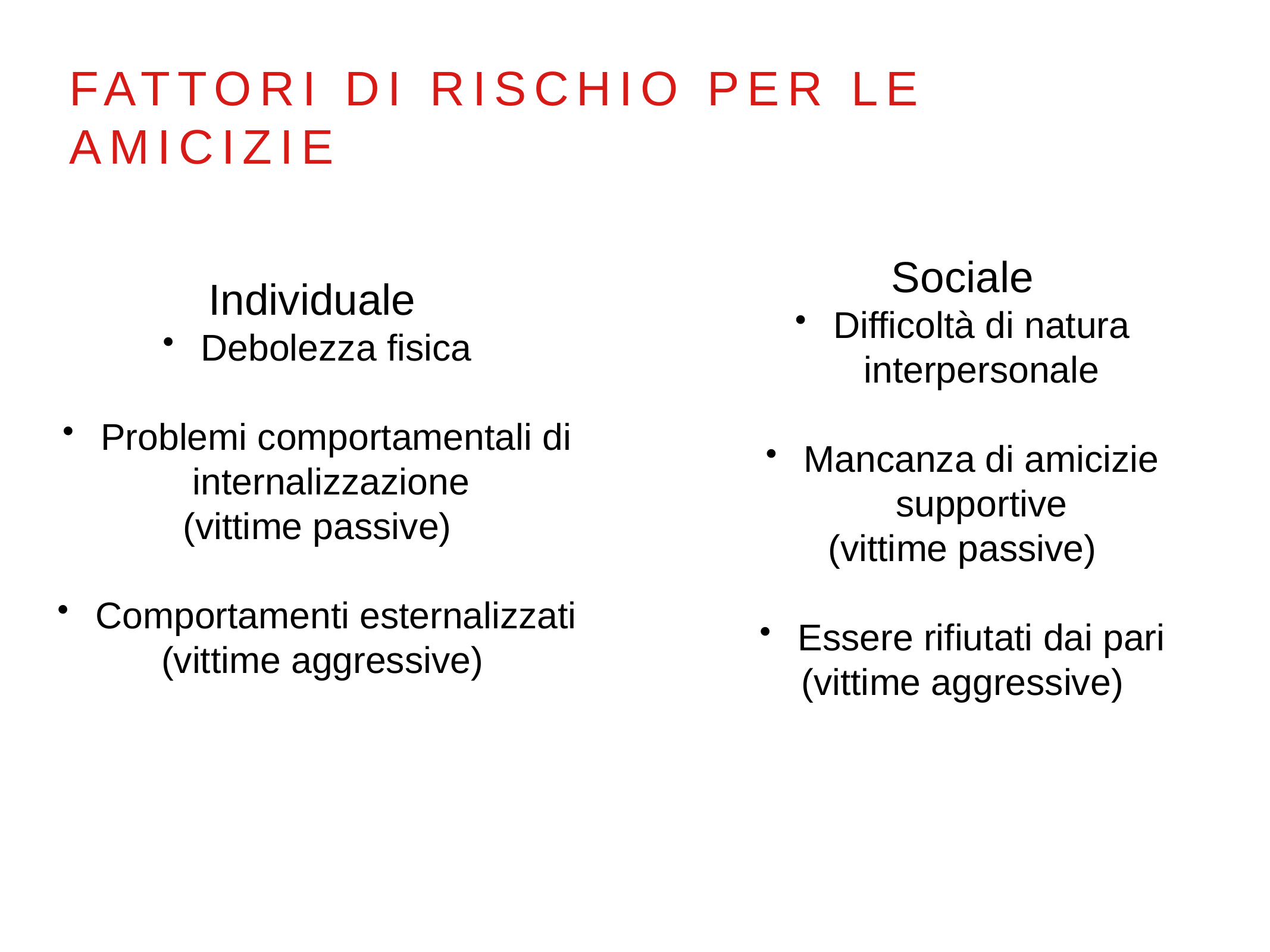

# Fattori di rischio per le amicizie
Individuale
Debolezza fisica

Problemi comportamentali di internalizzazione
(vittime passive)

Comportamenti esternalizzati
 (vittime aggressive)
Sociale
Difficoltà di natura interpersonale

Mancanza di amicizie supportive
(vittime passive)

Essere rifiutati dai pari
(vittime aggressive)